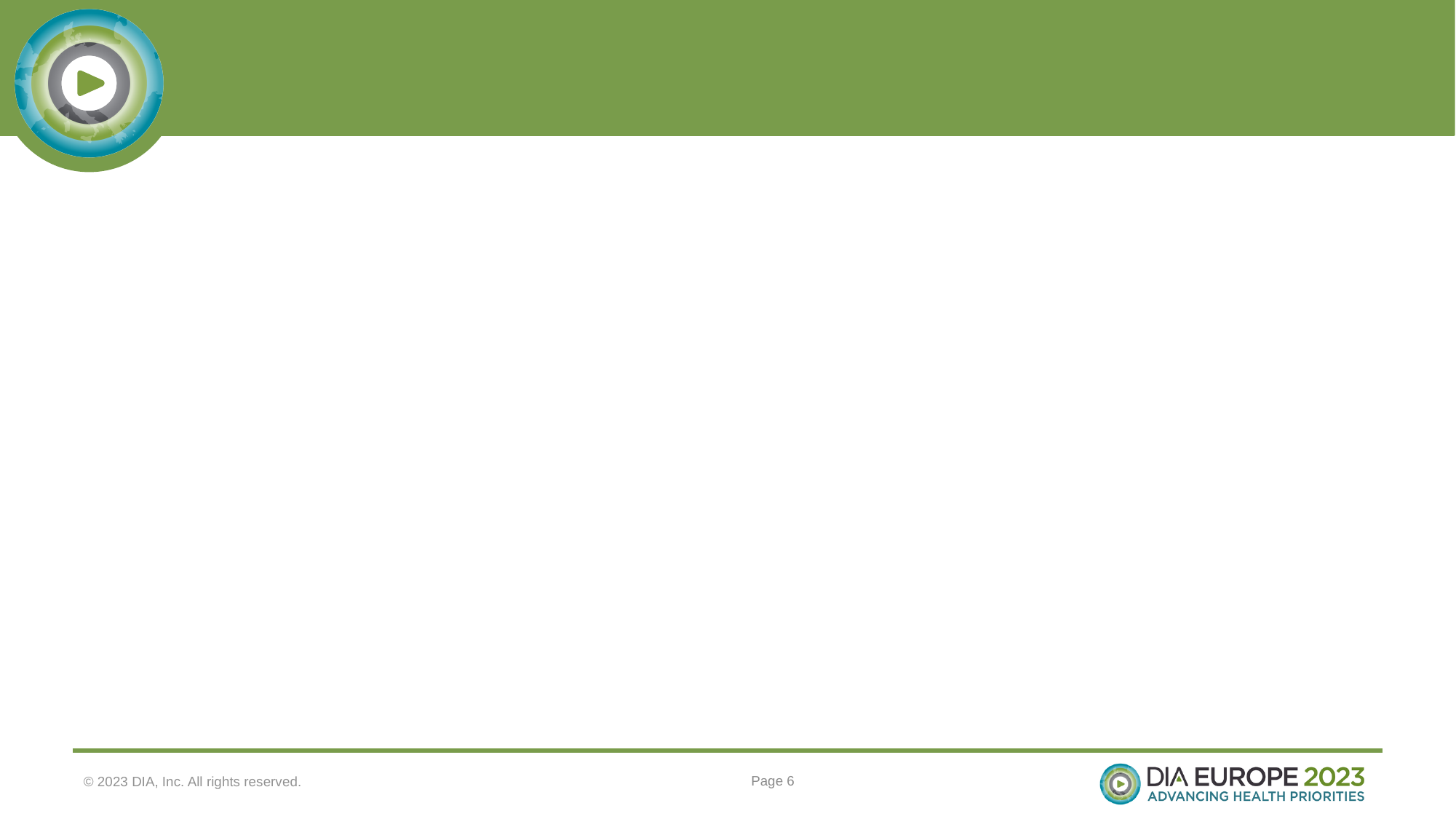

#
Page 6
© 2023 DIA, Inc. All rights reserved.